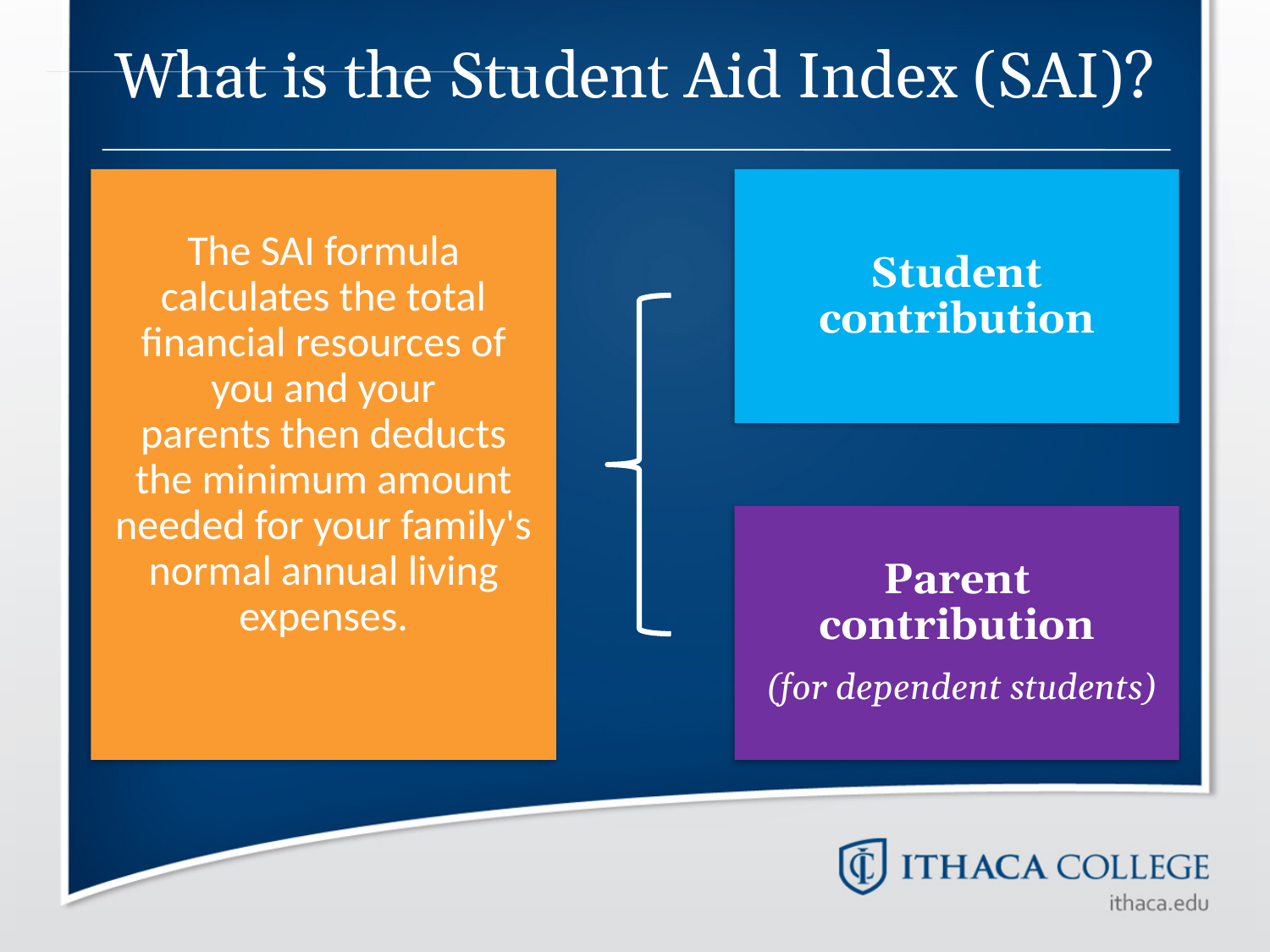

# What is the Student Aid Index (SAI)?
The SAI formula calculates the total financial resources of you and your parents then deducts the minimum amount needed for your family's normal annual living expenses.

Student contribution

Parent contribution
 (for dependent students)